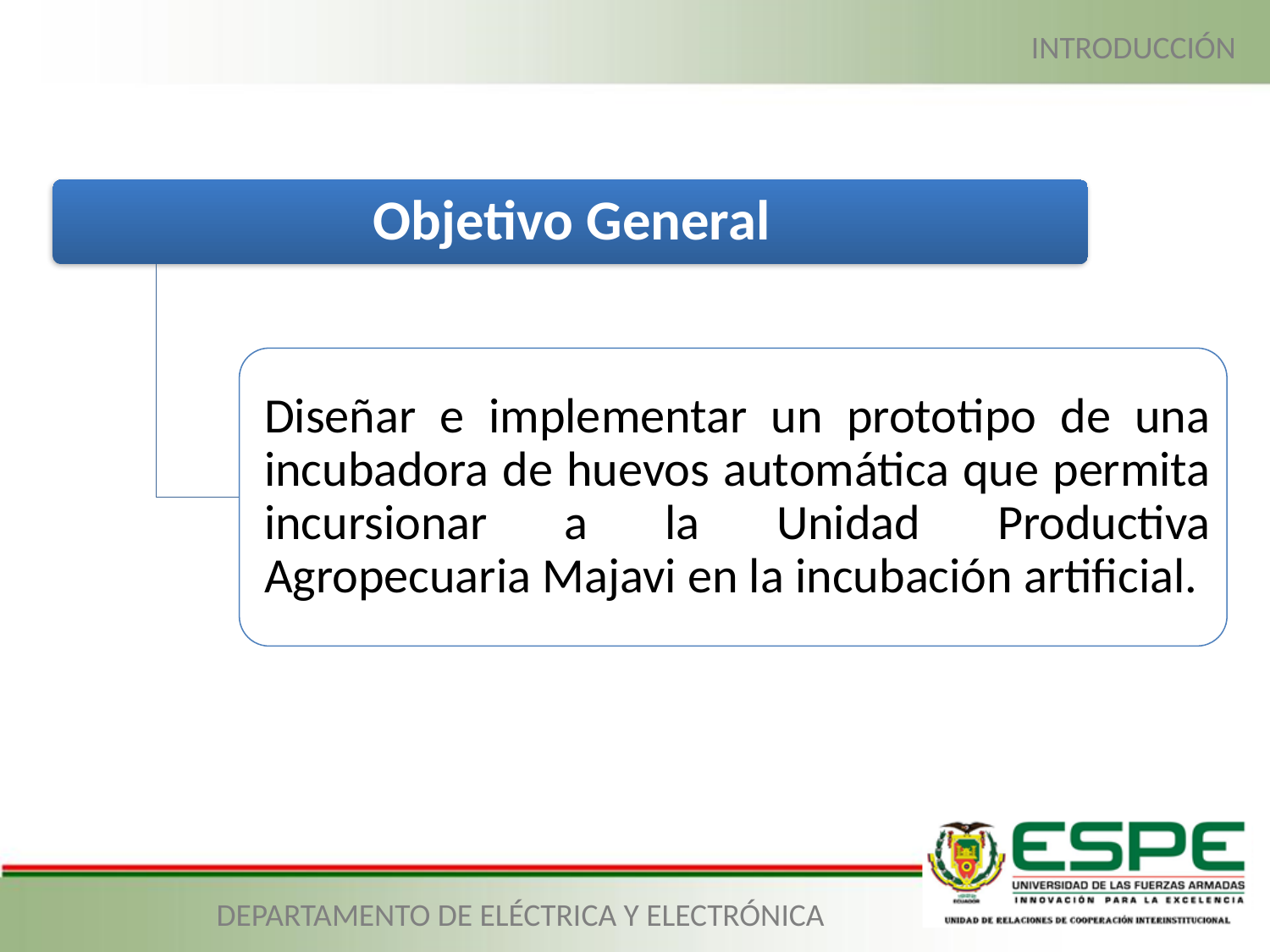

INTRODUCCIÓN
Objetivo General
Diseñar e implementar un prototipo de una incubadora de huevos automática que permita incursionar a la Unidad Productiva Agropecuaria Majavi en la incubación artificial.
DEPARTAMENTO DE ELÉCTRICA Y ELECTRÓNICA